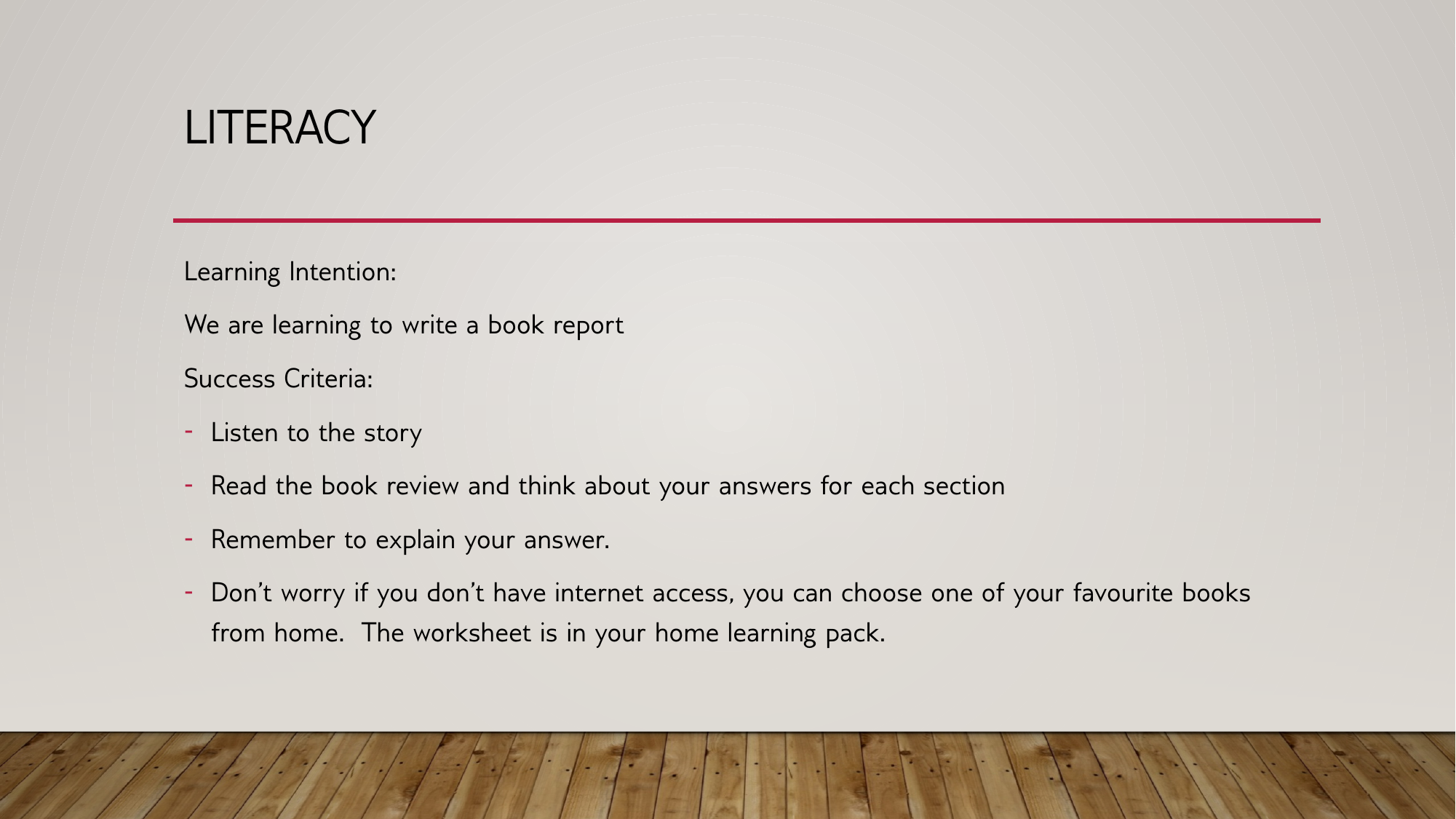

# Literacy
Learning Intention:
We are learning to write a book report
Success Criteria:
Listen to the story
Read the book review and think about your answers for each section
Remember to explain your answer.
Don’t worry if you don’t have internet access, you can choose one of your favourite books from home.  The worksheet is in your home learning pack.